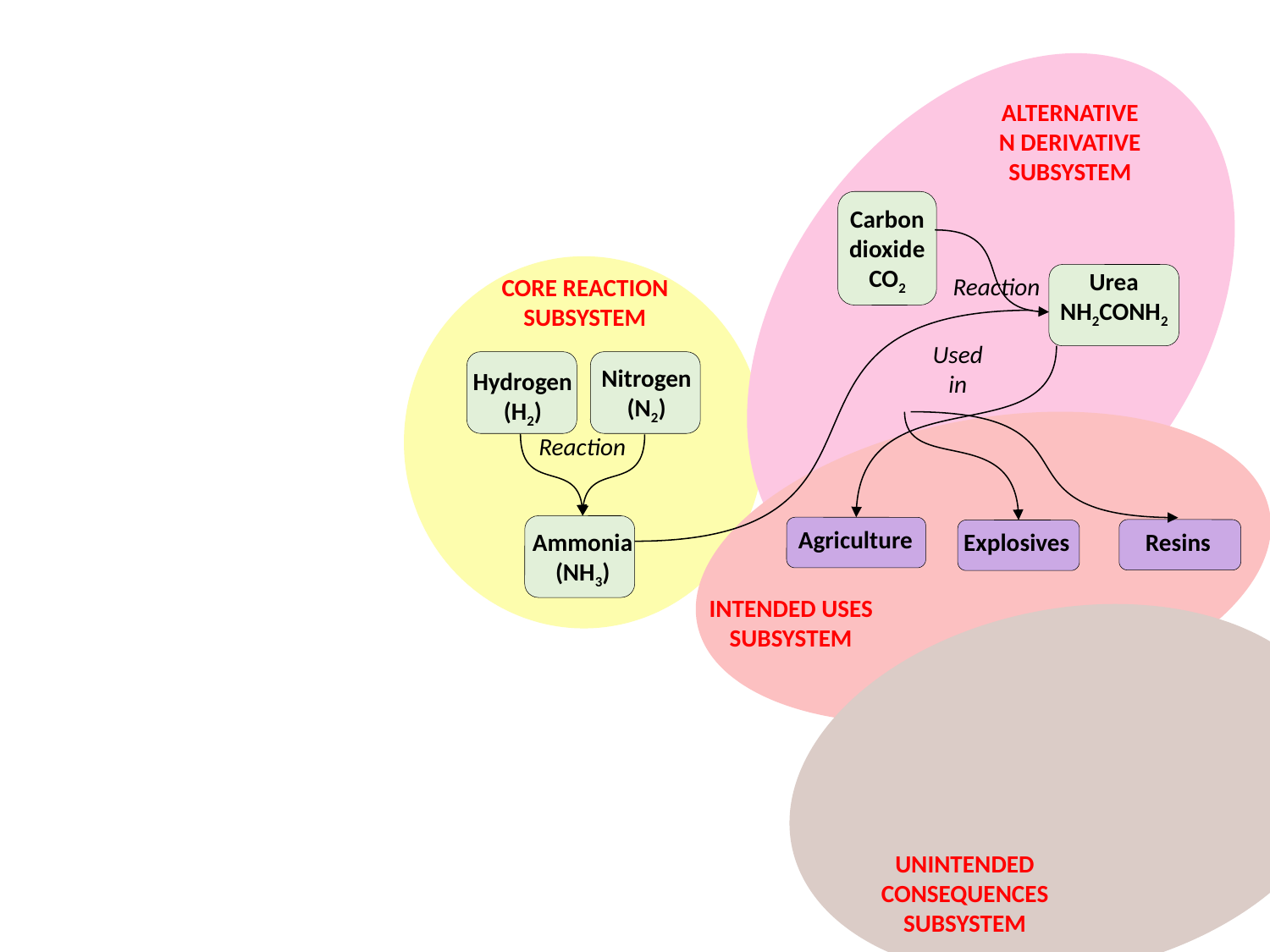

ALTERNATIVE
N DERIVATIVE
SUBSYSTEM

Carbon dioxide
CO2

Urea
NH2CONH2
Reaction
CORE REACTION
SUBSYSTEM
Used in

Nitrogen
(N2)

Hydrogen
(H2)

Ammonia
(NH3)

Reaction

Agriculture

Resins

Explosives
INTENDED USES SUBSYSTEM
UNINTENDED CONSEQUENCES
SUBSYSTEM